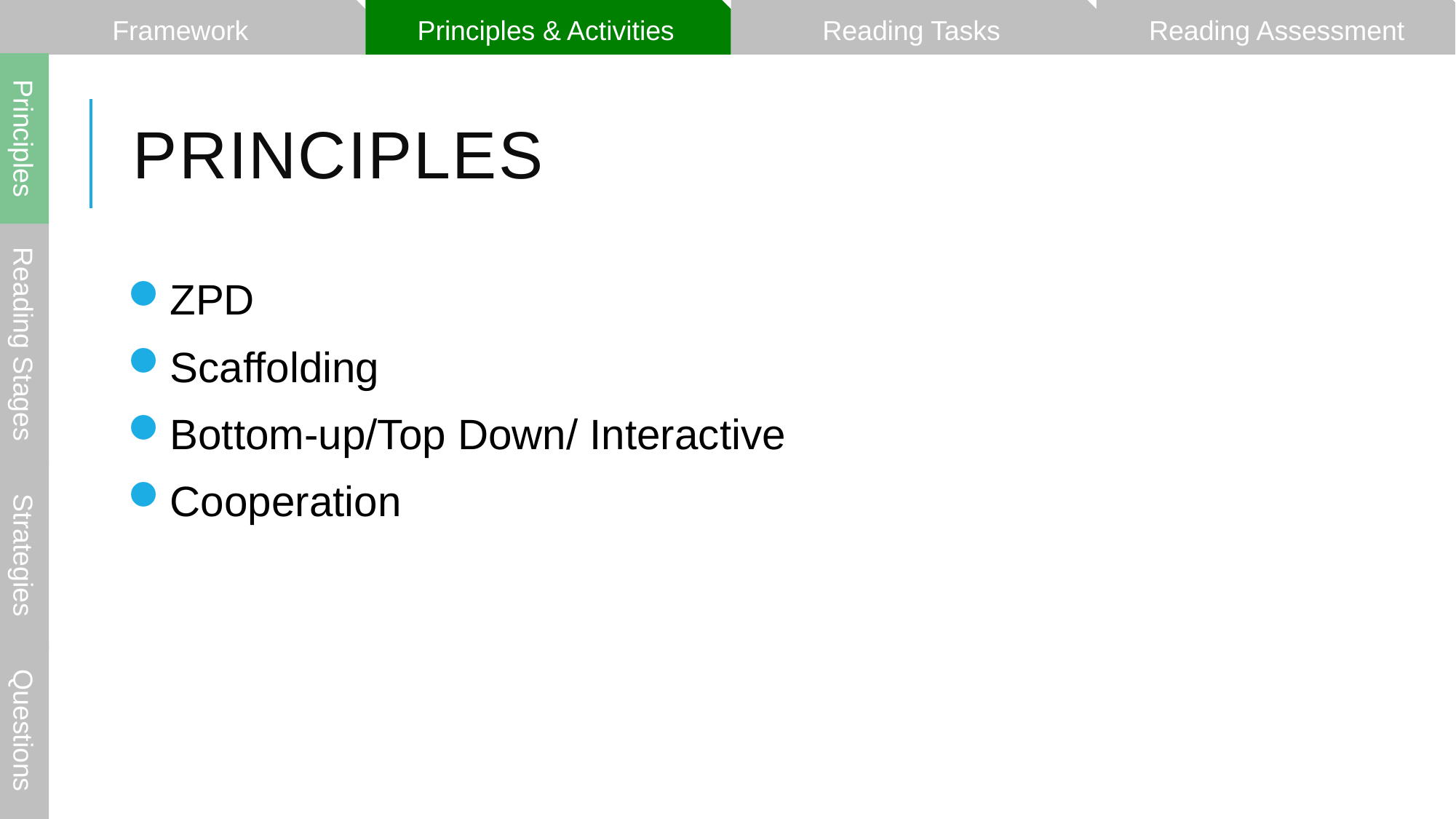

Framework
Principles & Activities
Reading Tasks
Reading Assessment
# Principles
Principles
ZPD
Scaffolding
Bottom-up/Top Down/ Interactive
Cooperation

Reading Stages
Strategies
Questions